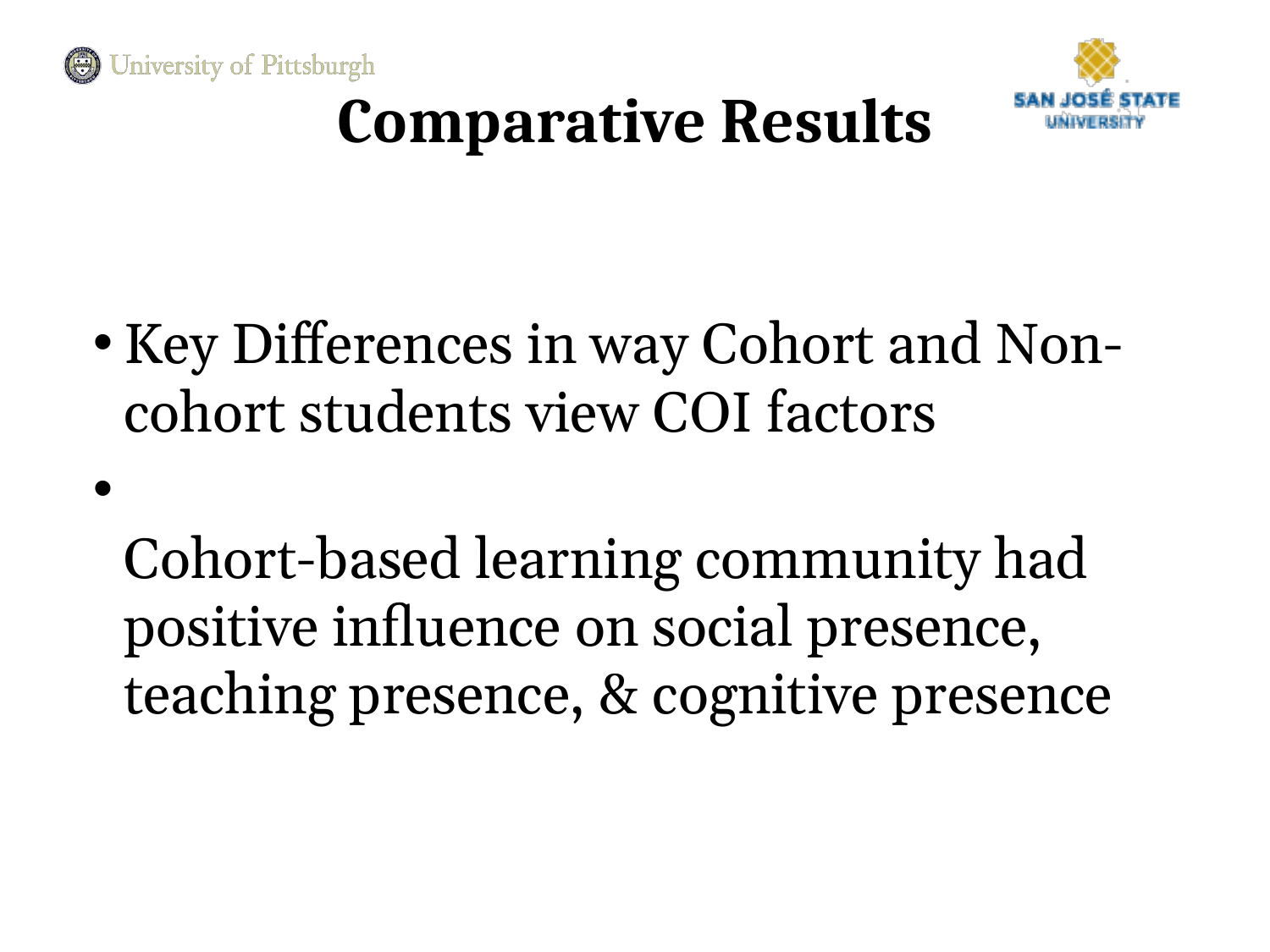

# Comparative Results

Key Differences in way Cohort and Non-cohort students view COI factors
Cohort-based learning community had positive influence on social presence, teaching presence, & cognitive presence